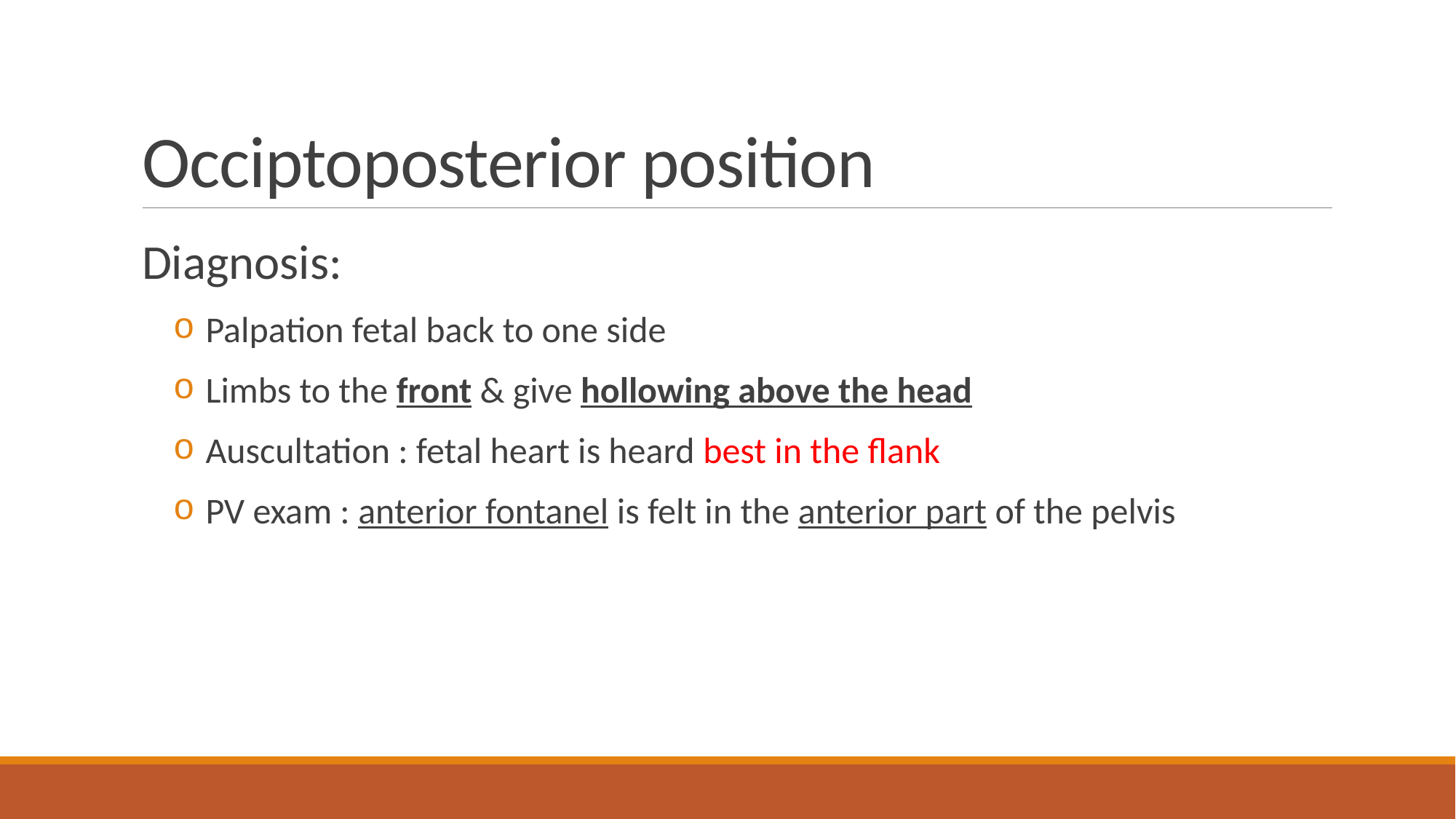

# Occiptoposterior position
Diagnosis:
Palpation fetal back to one side
Limbs to the front & give hollowing above the head
Auscultation : fetal heart is heard best in the flank
PV exam : anterior fontanel is felt in the anterior part of the pelvis